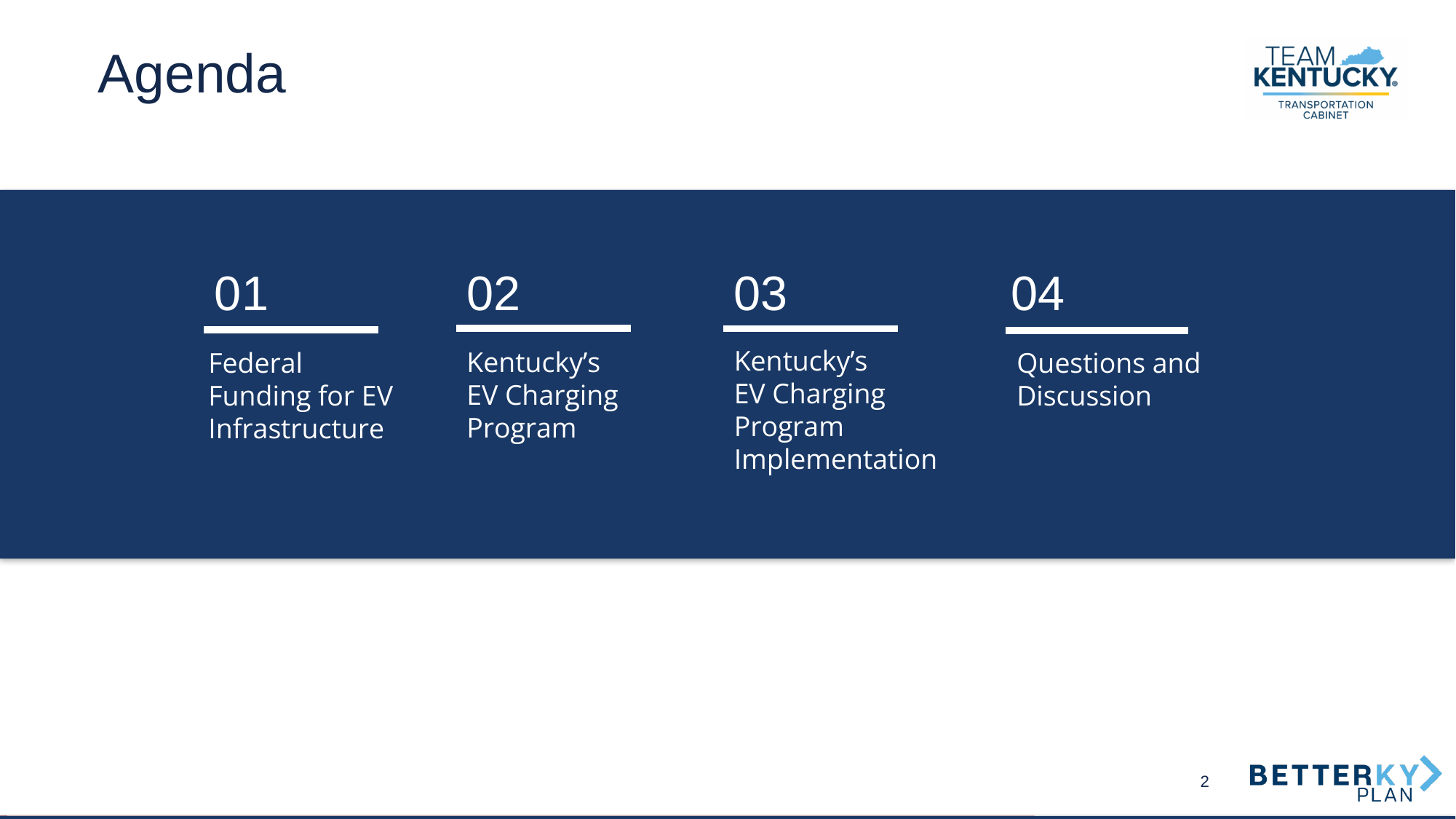

Agenda

01
Federal Funding for EV Infrastructure
02
Kentucky’s
EV Charging Program
03
Kentucky’s
EV Charging Program Implementation
04
Questions and Discussion
2